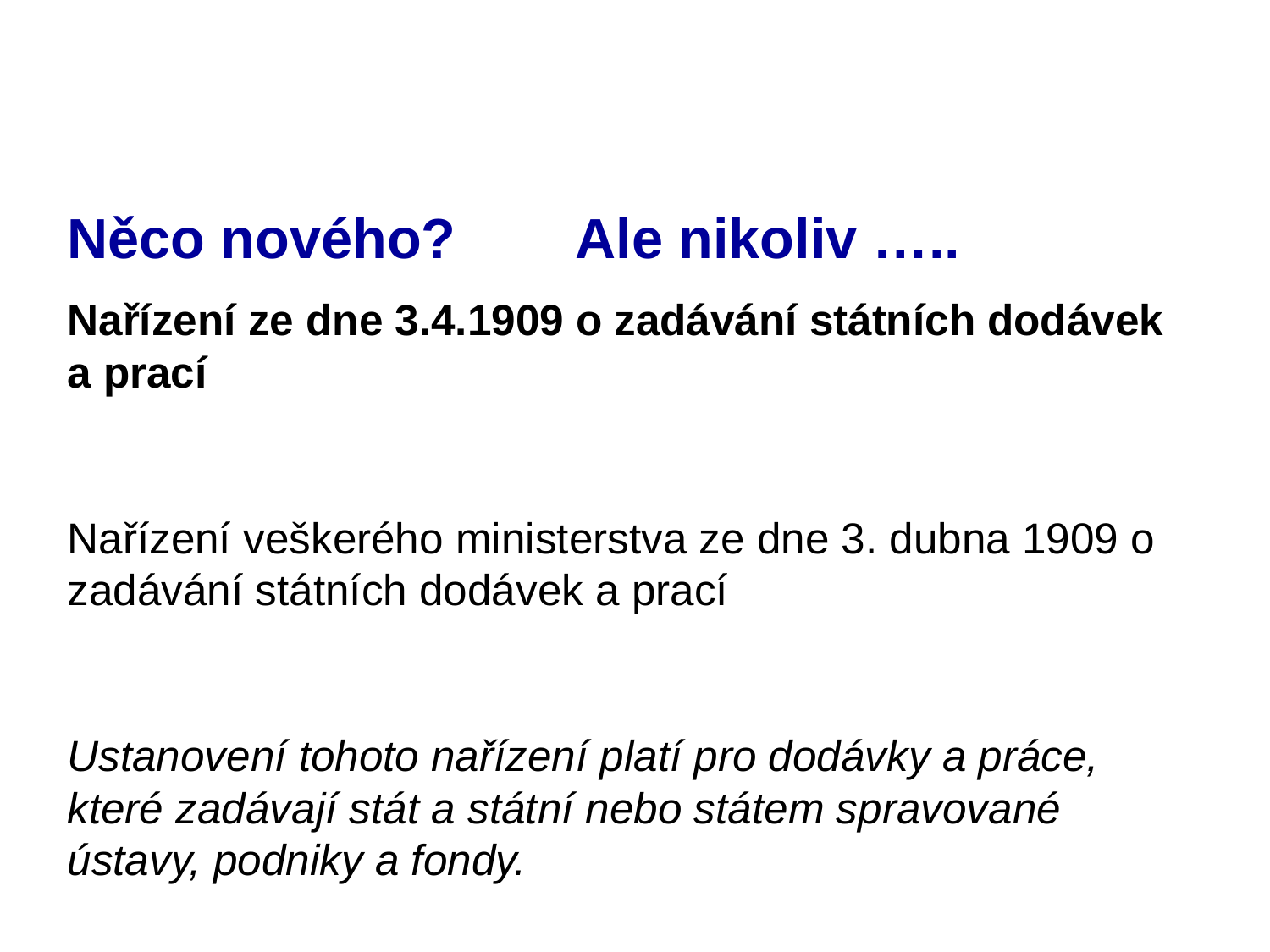

# Něco nového? 	Ale nikoliv …..
Nařízení ze dne 3.4.1909 o zadávání státních dodávek a prací

Nařízení veškerého ministerstva ze dne 3. dubna 1909 o zadávání státních dodávek a prací

Ustanovení tohoto nařízení platí pro dodávky a práce, které zadávají stát a státní nebo státem spravované ústavy, podniky a fondy.